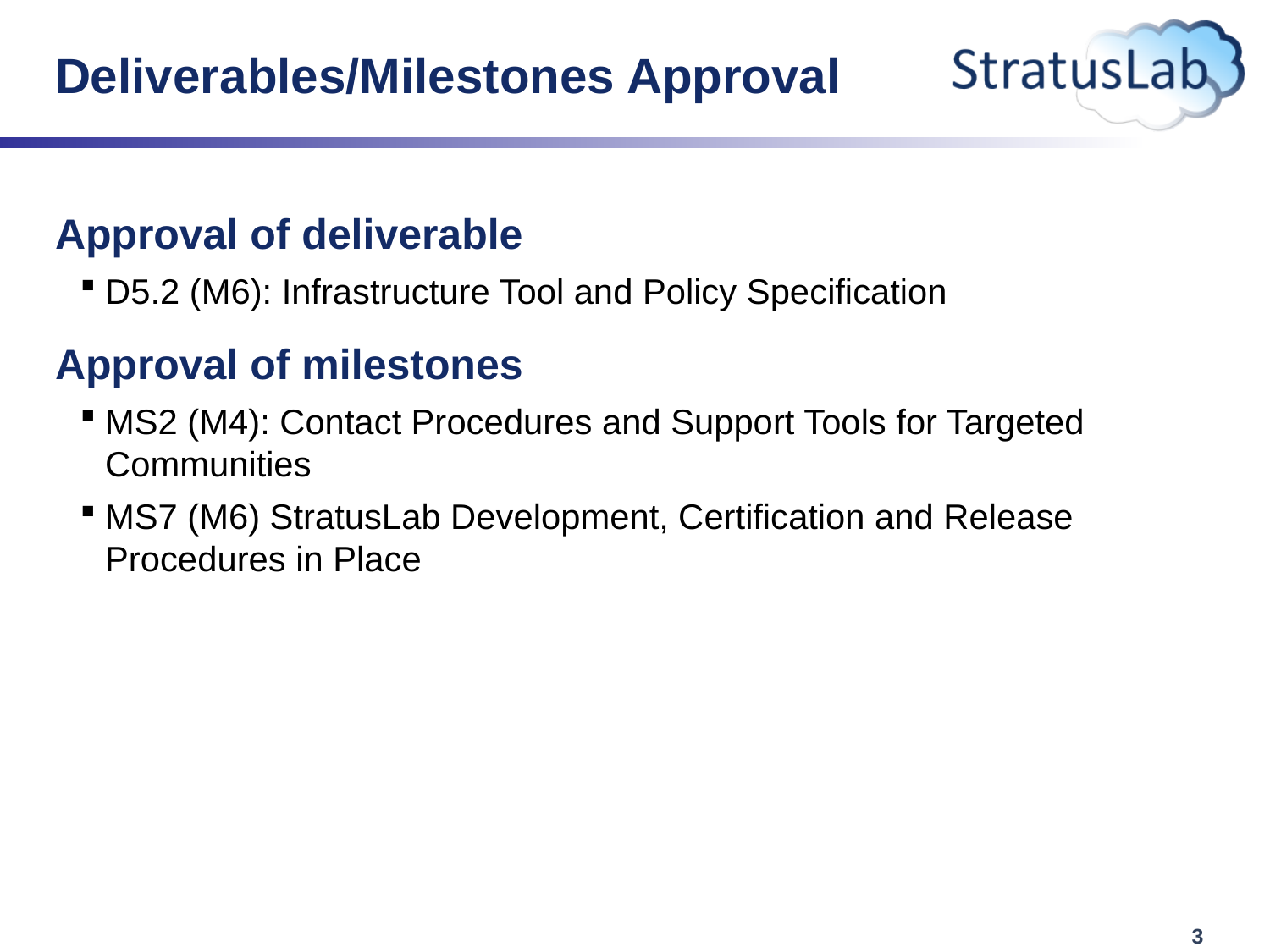

# Deliverables/Milestones Approval
Approval of deliverable
D5.2 (M6): Infrastructure Tool and Policy Specification
Approval of milestones
MS2 (M4): Contact Procedures and Support Tools for Targeted Communities
MS7 (M6) StratusLab Development, Certification and Release Procedures in Place